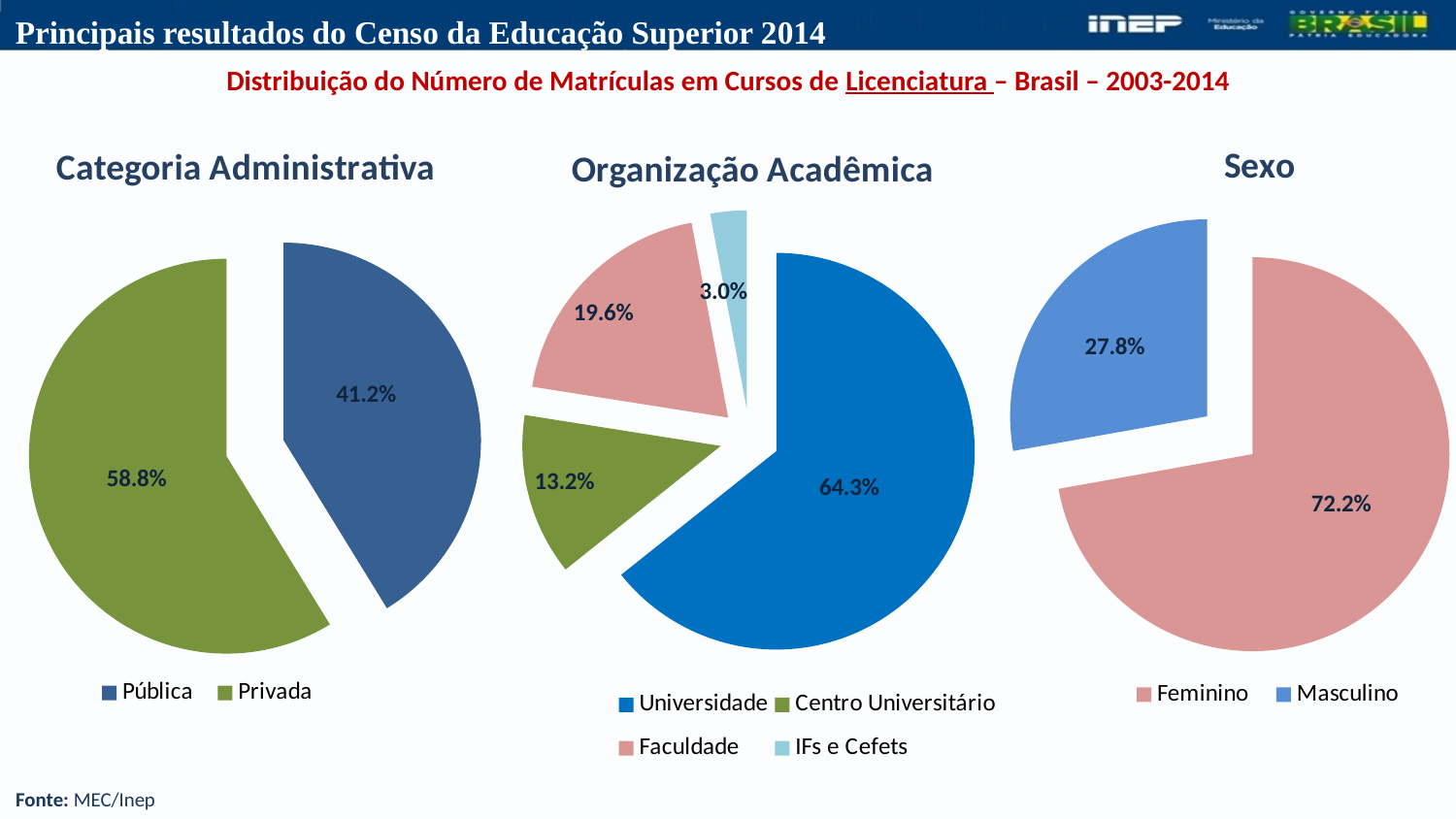

| Distribuição do Número de Matrículas em Cursos de Licenciatura – Brasil – 2003-2014 |
| --- |

### Chart: Sexo

| Category |  |
|---|---|
| Feminino | 1058659.0 |
| Masculino | 407976.0 |

### Chart:

| Category |  |
|---|---|
| Pública | 604623.0 |
| Privada | 862012.0 |

### Chart:

| Category |  |
|---|---|
| Universidade | 942996.0 |
| Centro Universitário | 193486.0 |
| Faculdade | 286743.0 |
| IFs e Cefets | 43410.0 |
Fonte: MEC/Inep